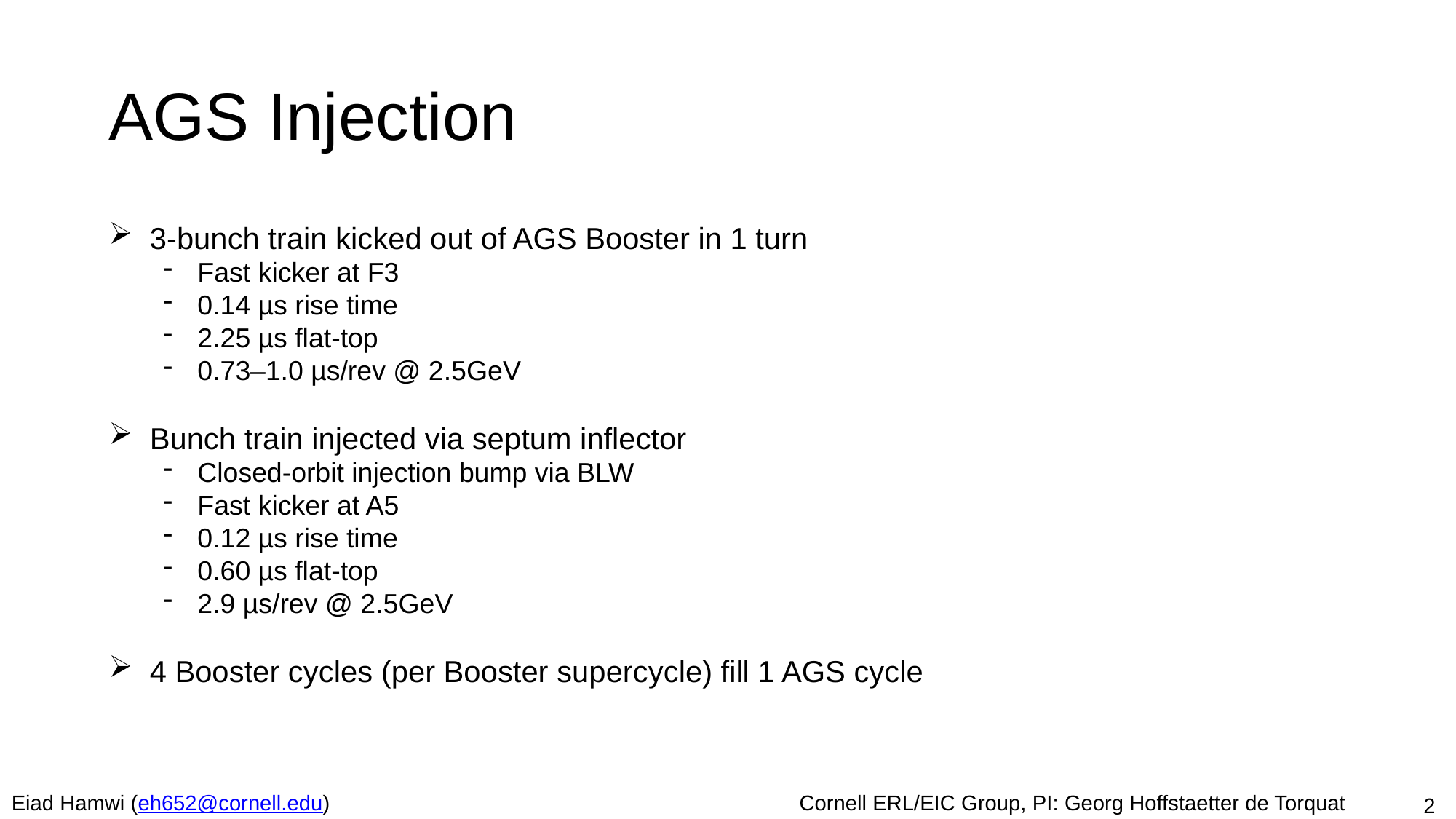

AGS Injection

3-bunch train kicked out of AGS Booster in 1 turn
Fast kicker at F3
0.14 µs rise time
2.25 µs flat-top
0.73–1.0 µs/rev @ 2.5GeV

Bunch train injected via septum inflector
Closed-orbit injection bump via BLW
Fast kicker at A5
0.12 µs rise time
0.60 µs flat-top
2.9 µs/rev @ 2.5GeV

4 Booster cycles (per Booster supercycle) fill 1 AGS cycle